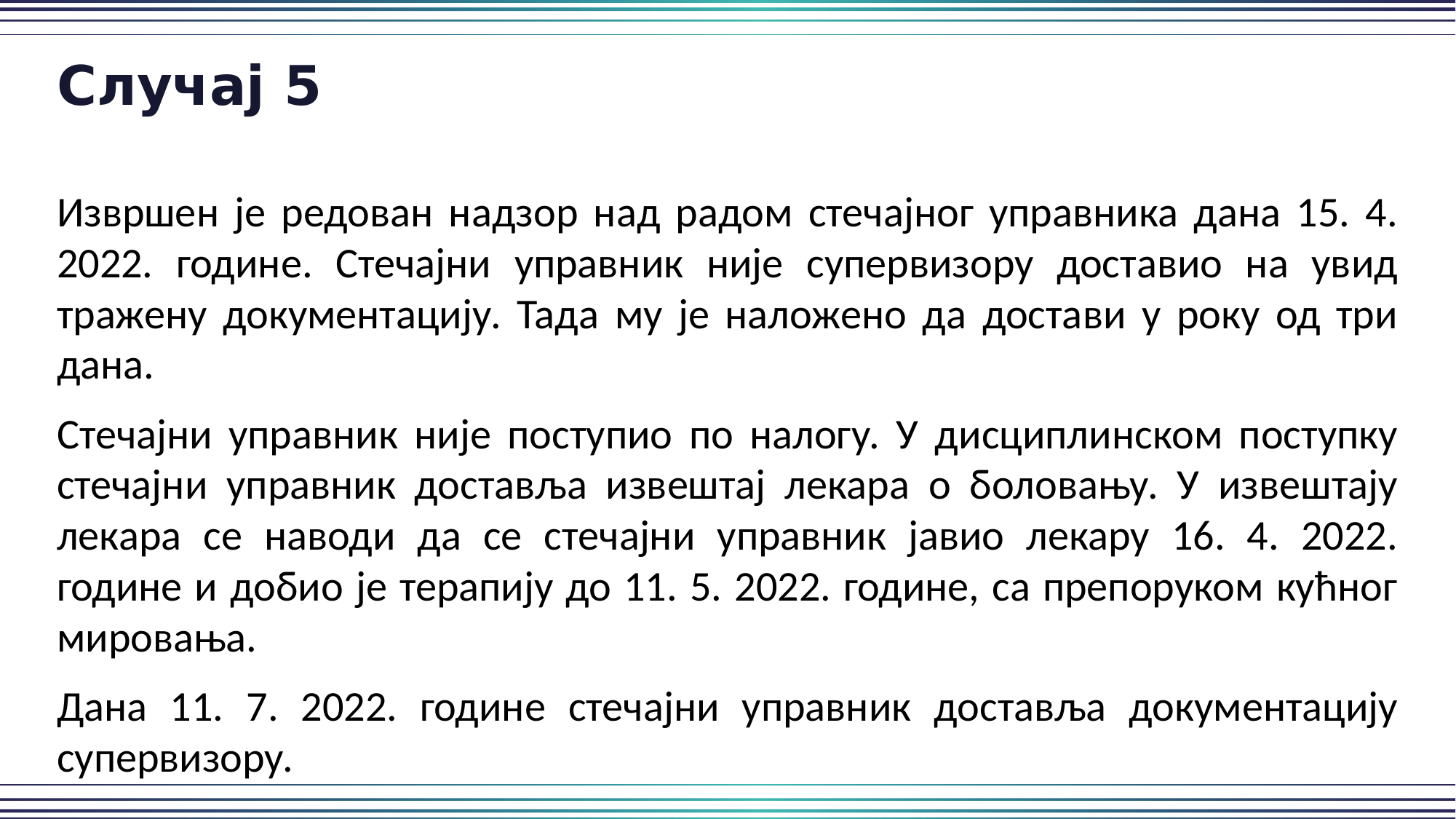

Случај 5
Извршен је редован надзор над радом стечајног управника дана 15. 4. 2022. године. Стечајни управник није супервизору доставио на увид тражену документацију. Тада му је наложено да достави у року од три дана.
Стечајни управник није поступио по налогу. У дисциплинском поступку стечајни управник доставља извештај лекара о боловању. У извештају лекара се наводи да се стечајни управник јавио лекару 16. 4. 2022. године и добио је терапију до 11. 5. 2022. године, са препоруком кућног мировања.
Дана 11. 7. 2022. године стечајни управник доставља документацију супервизору.